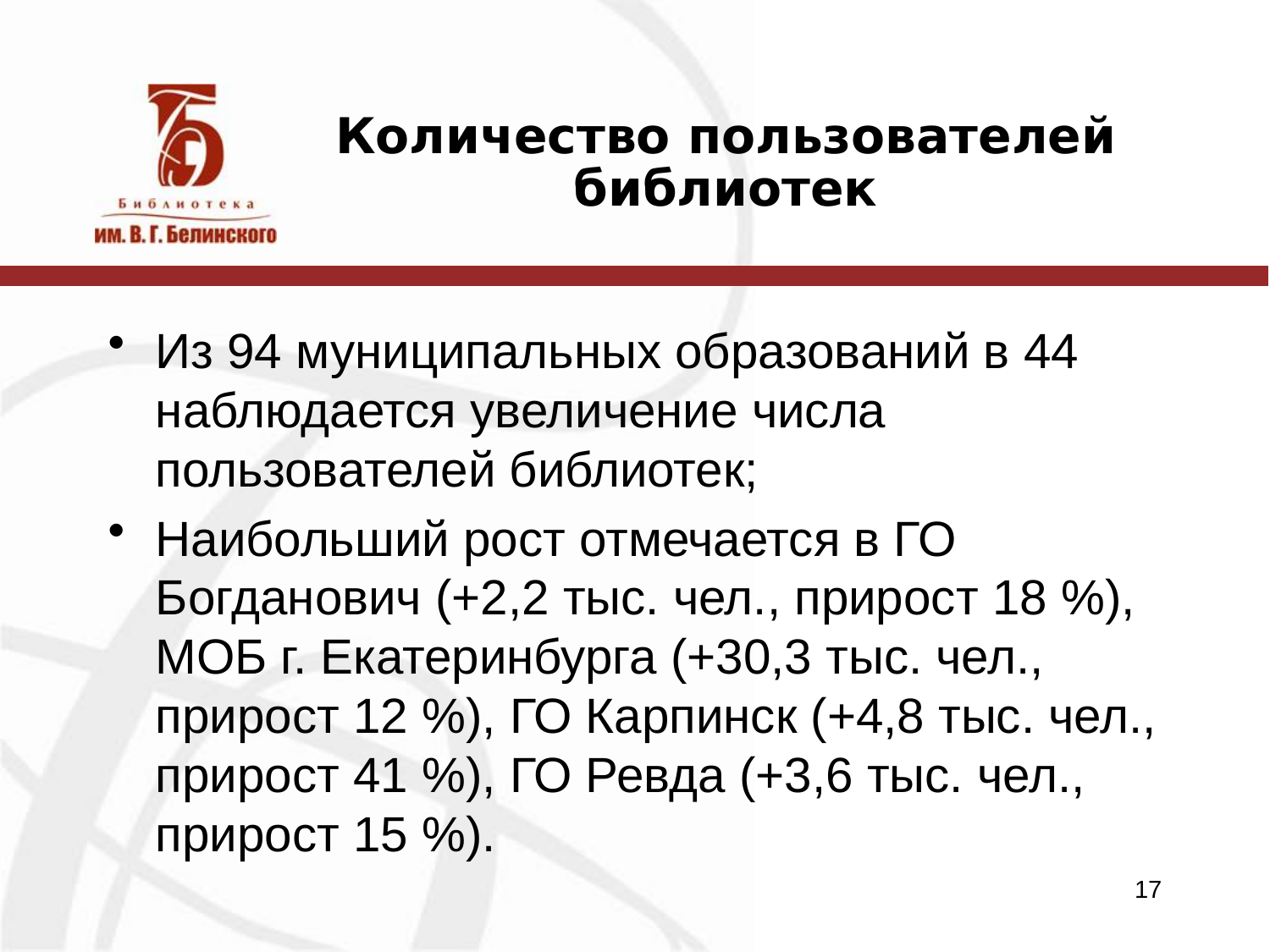

# Количество пользователей библиотек
Из 94 муниципальных образований в 44 наблюдается увеличение числа пользователей библиотек;
Наибольший рост отмечается в ГО Богданович (+2,2 тыс. чел., прирост 18 %), МОБ г. Екатеринбурга (+30,3 тыс. чел., прирост 12 %), ГО Карпинск (+4,8 тыс. чел., прирост 41 %), ГО Ревда (+3,6 тыс. чел., прирост 15 %).
17